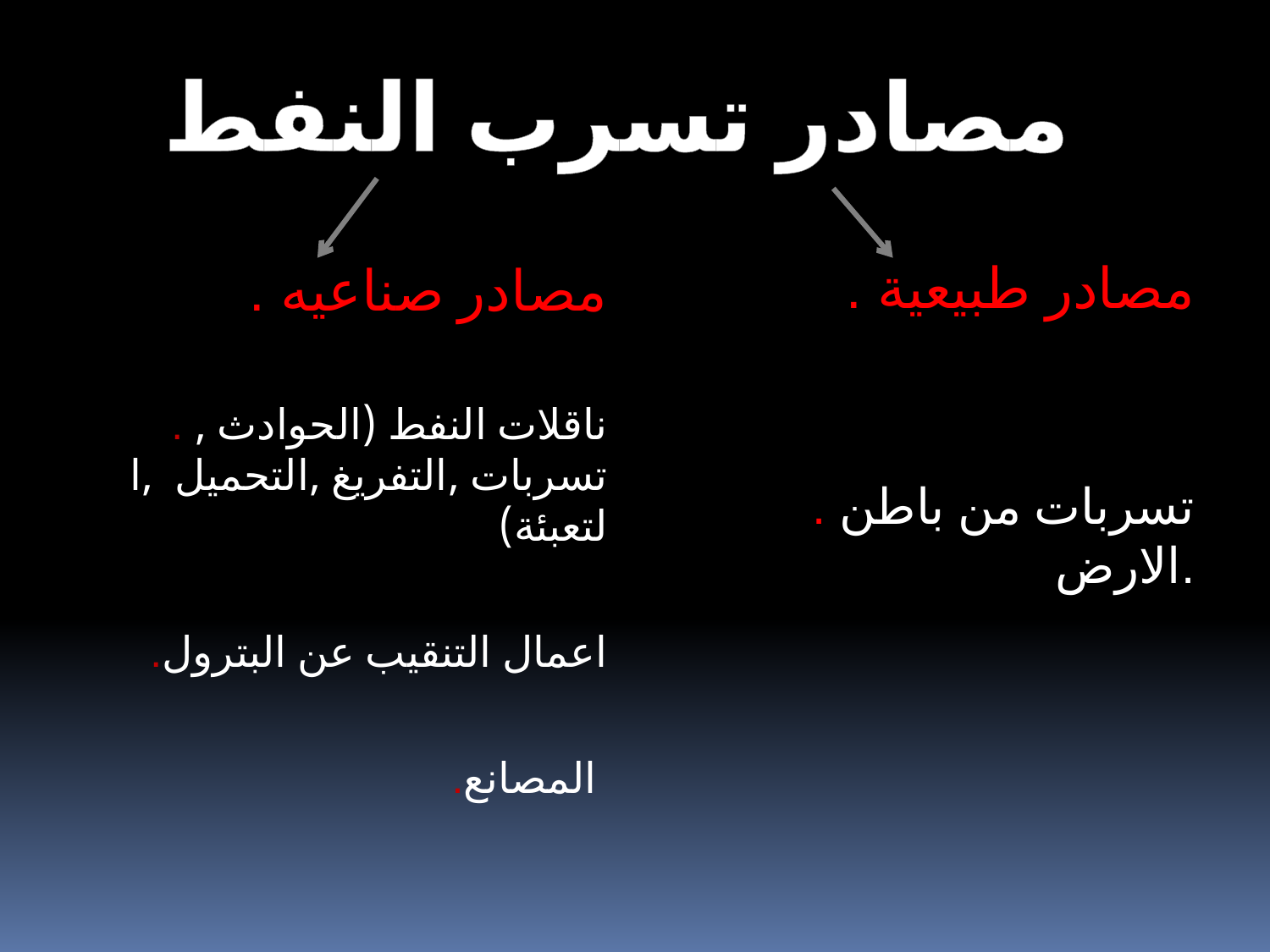

مصادر تسرب النفط
       . مصادر طبيعية

. تسربات من باطن الارض.
       . مصادر صناعيه

. ناقلات النفط (الحوادث , تسربات ,التفريغ ,التحميل  ,التعبئة)

.اعمال التنقيب عن البترول

.المصانع